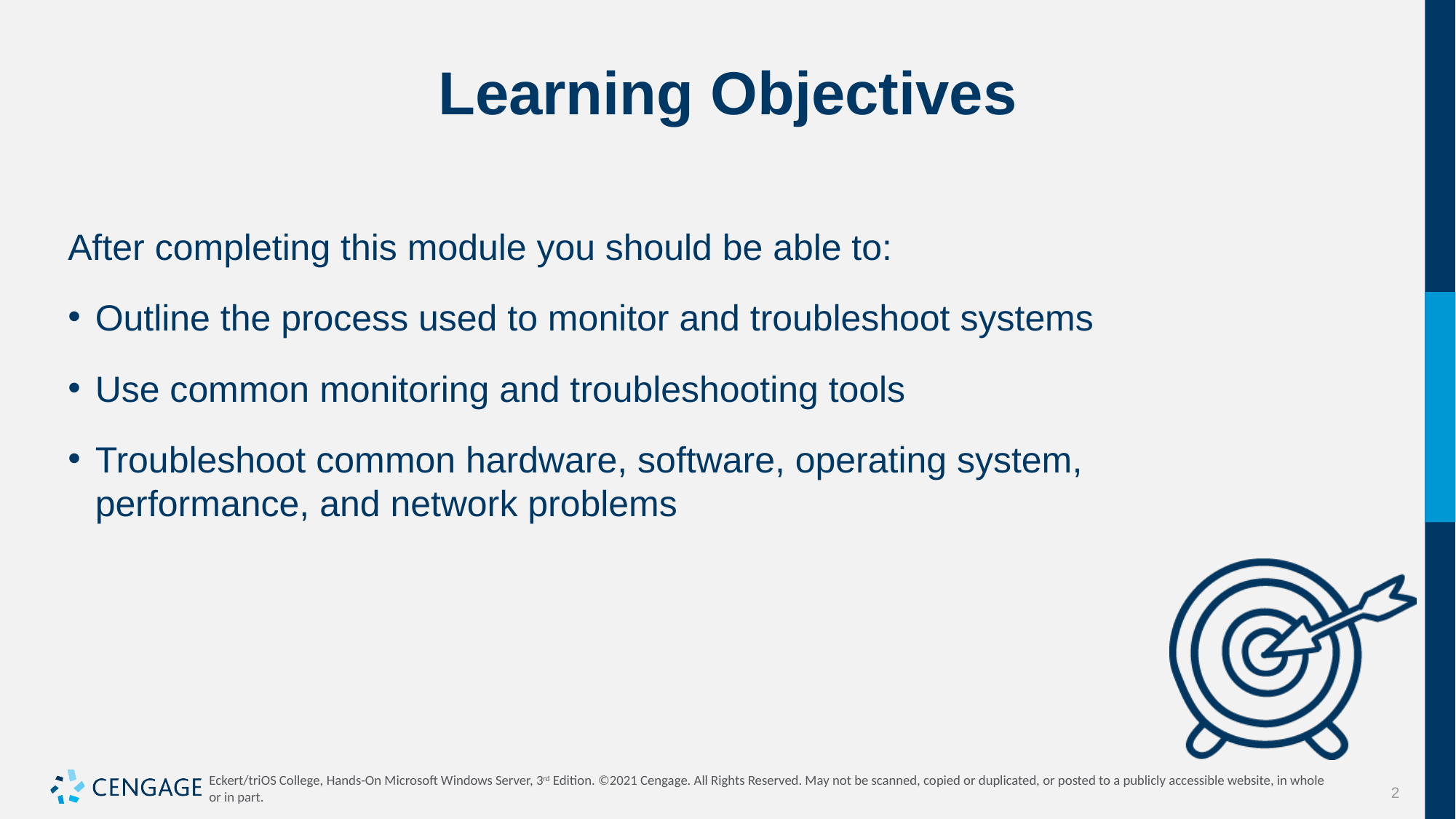

# Learning Objectives
After completing this module you should be able to:
Outline the process used to monitor and troubleshoot systems
Use common monitoring and troubleshooting tools
Troubleshoot common hardware, software, operating system, performance, and network problems